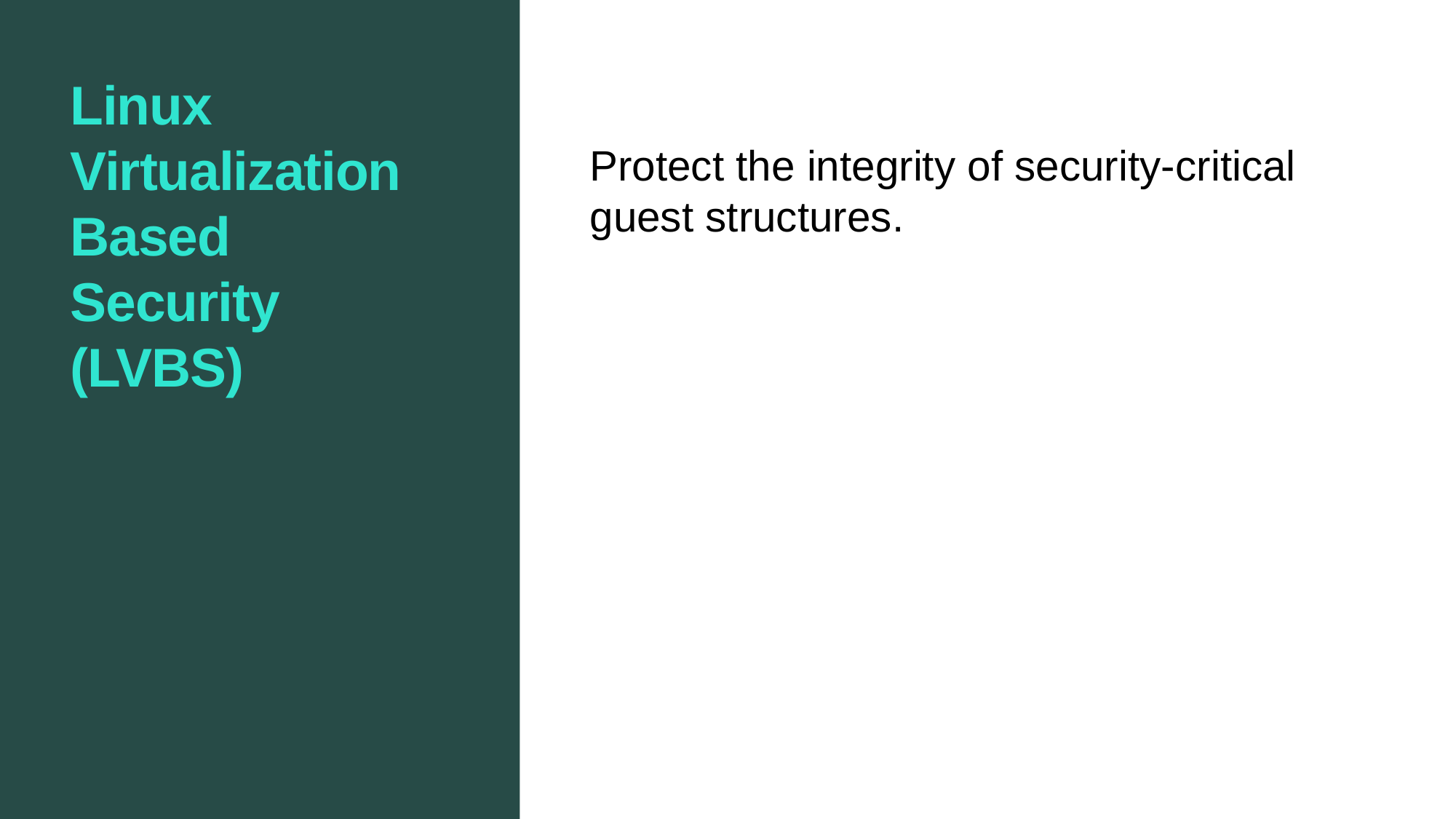

# Linux Virtualization Based Security (LVBS)

Protect the integrity of security-critical guest structures.